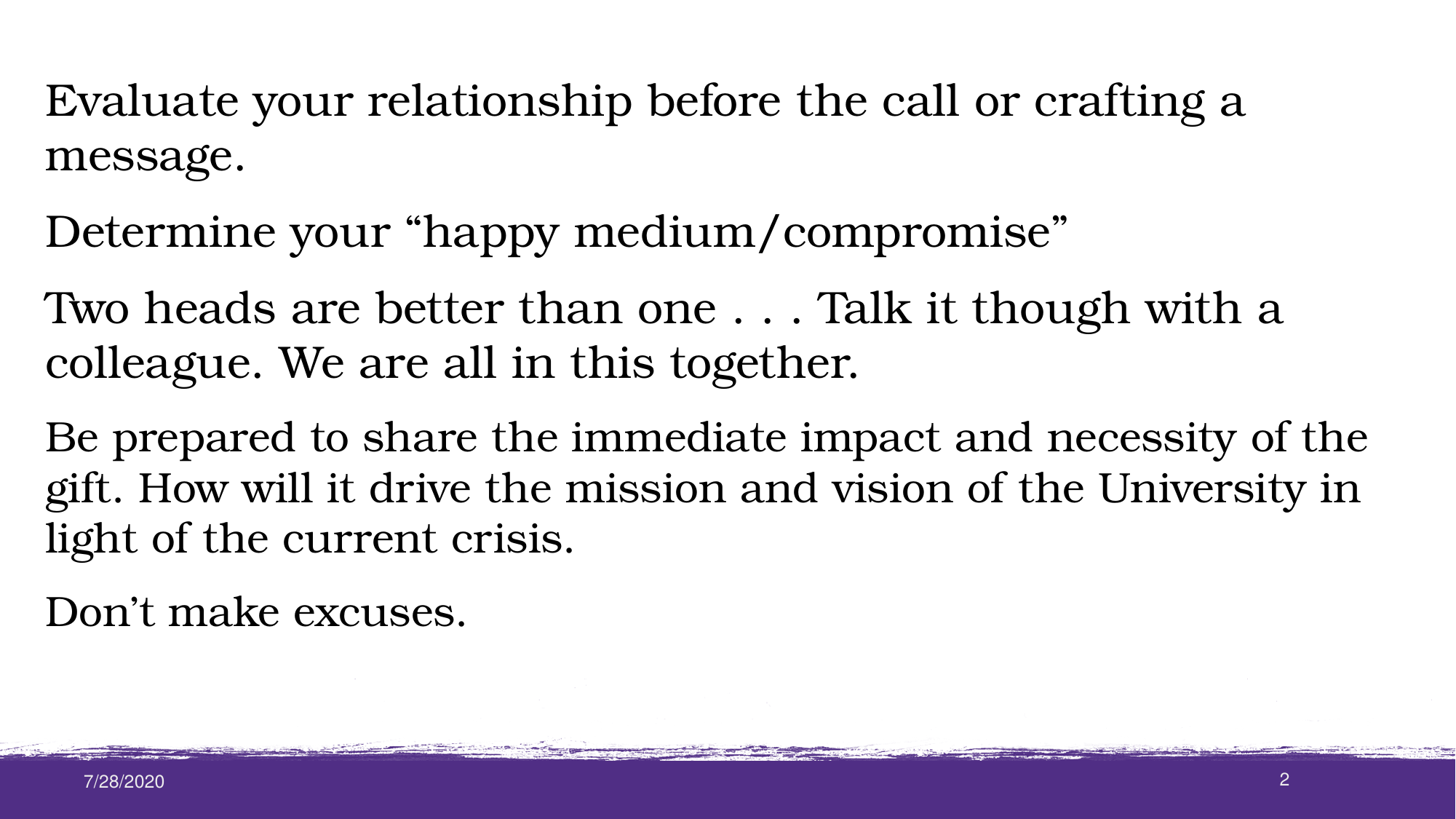

Evaluate your relationship before the call or crafting a message.

Determine your “happy medium/compromise”

Two heads are better than one . . . Talk it though with a colleague. We are all in this together.

Be prepared to share the immediate impact and necessity of the gift. How will it drive the mission and vision of the University in light of the current crisis.

Don’t make excuses.

7/28/2020
2